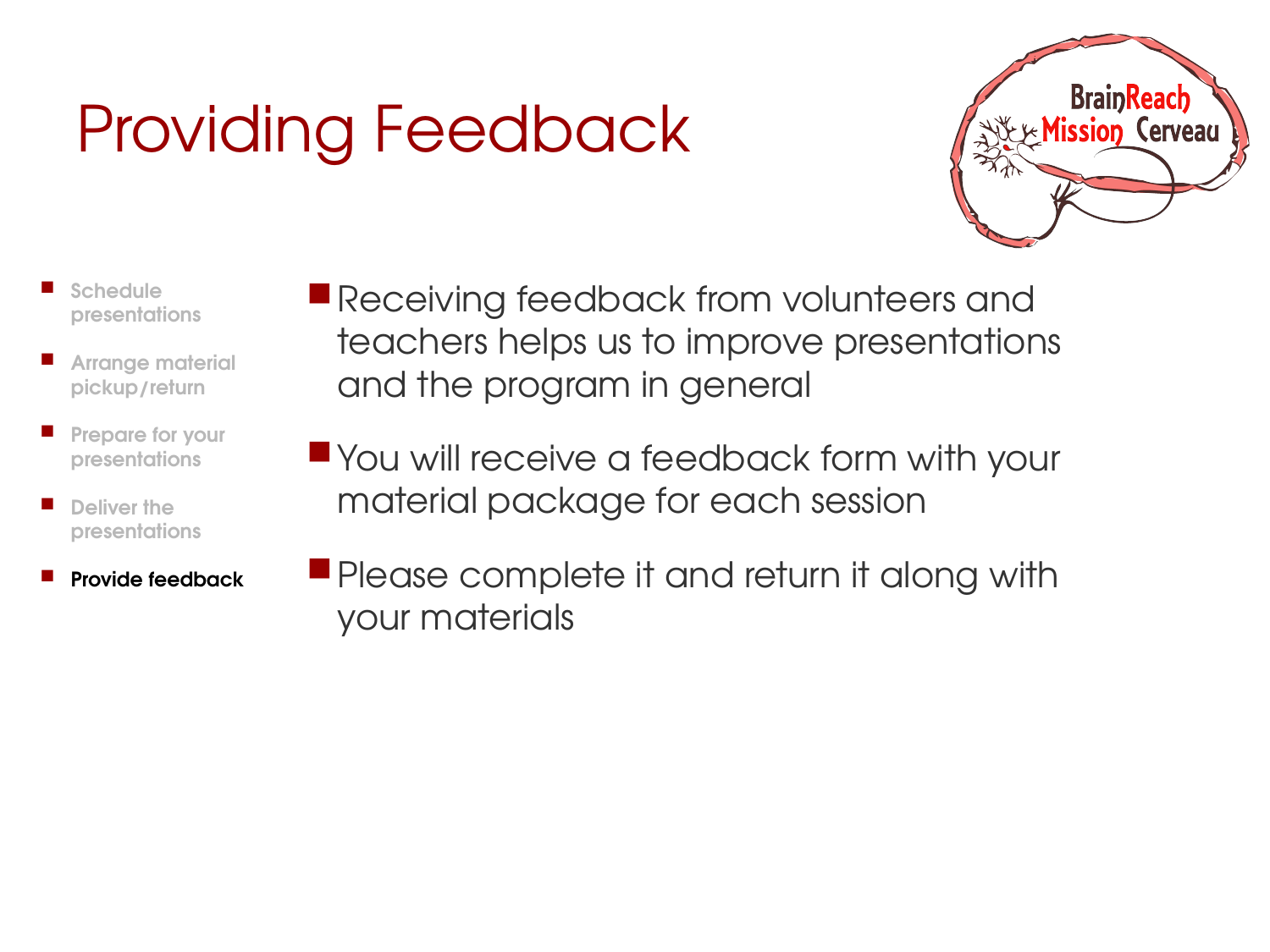

# Providing Feedback
Receiving feedback from volunteers and teachers helps us to improve presentations and the program in general
You will receive a feedback form with your material package for each session
Please complete it and return it along with your materials

Schedule presentations
Arrange material pickup/return
Prepare for your presentations
Deliver the presentations
Provide feedback